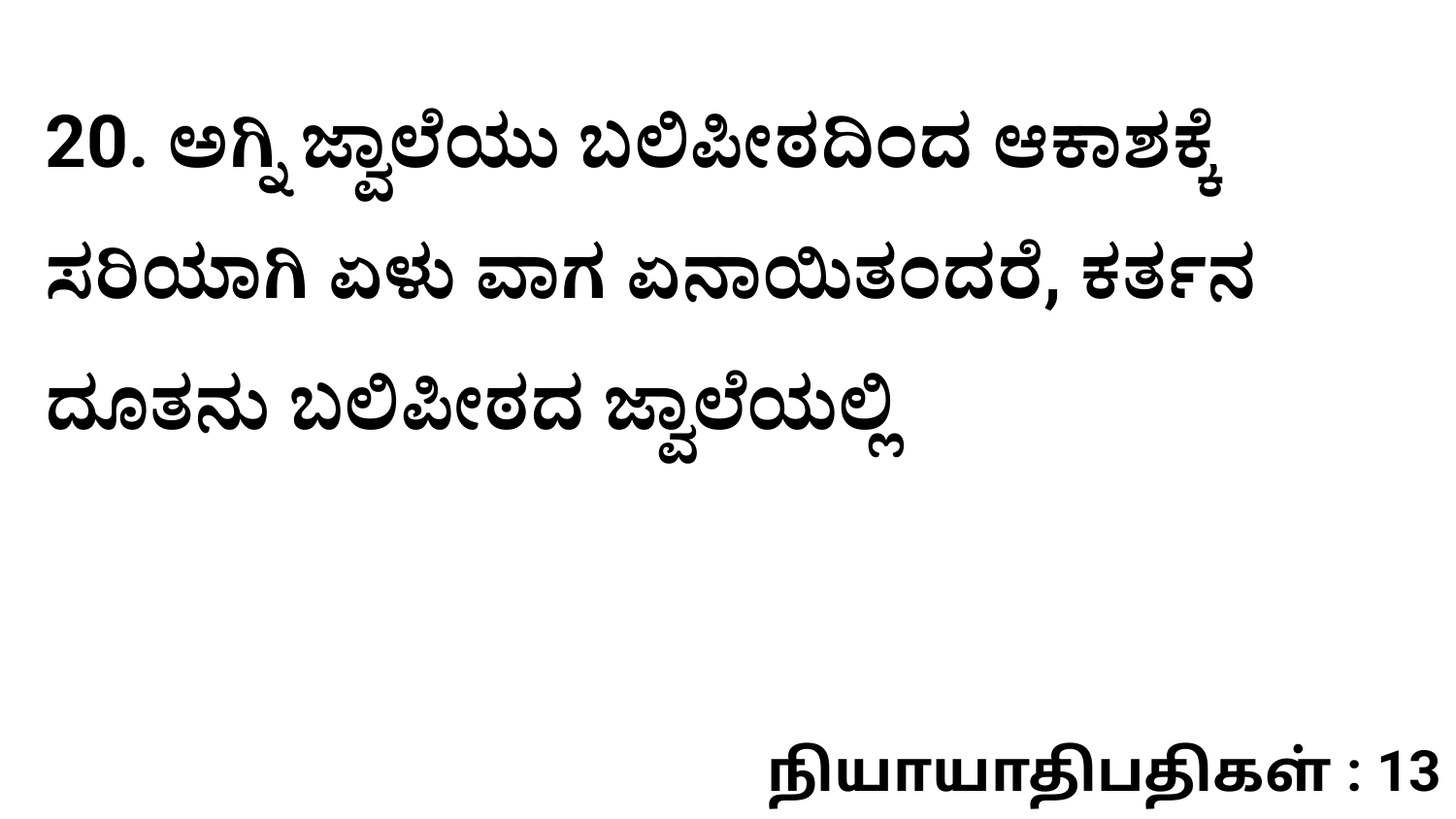

20. ಅಗ್ನಿ ಜ್ವಾಲೆಯು ಬಲಿಪೀಠದಿಂದ ಆಕಾಶಕ್ಕೆ ಸರಿಯಾಗಿ ಏಳು ವಾಗ ಏನಾಯಿತಂದರೆ, ಕರ್ತನ ದೂತನು ಬಲಿಪೀಠದ ಜ್ವಾಲೆಯಲ್ಲಿ
நியாயாதிபதிகள் : 13